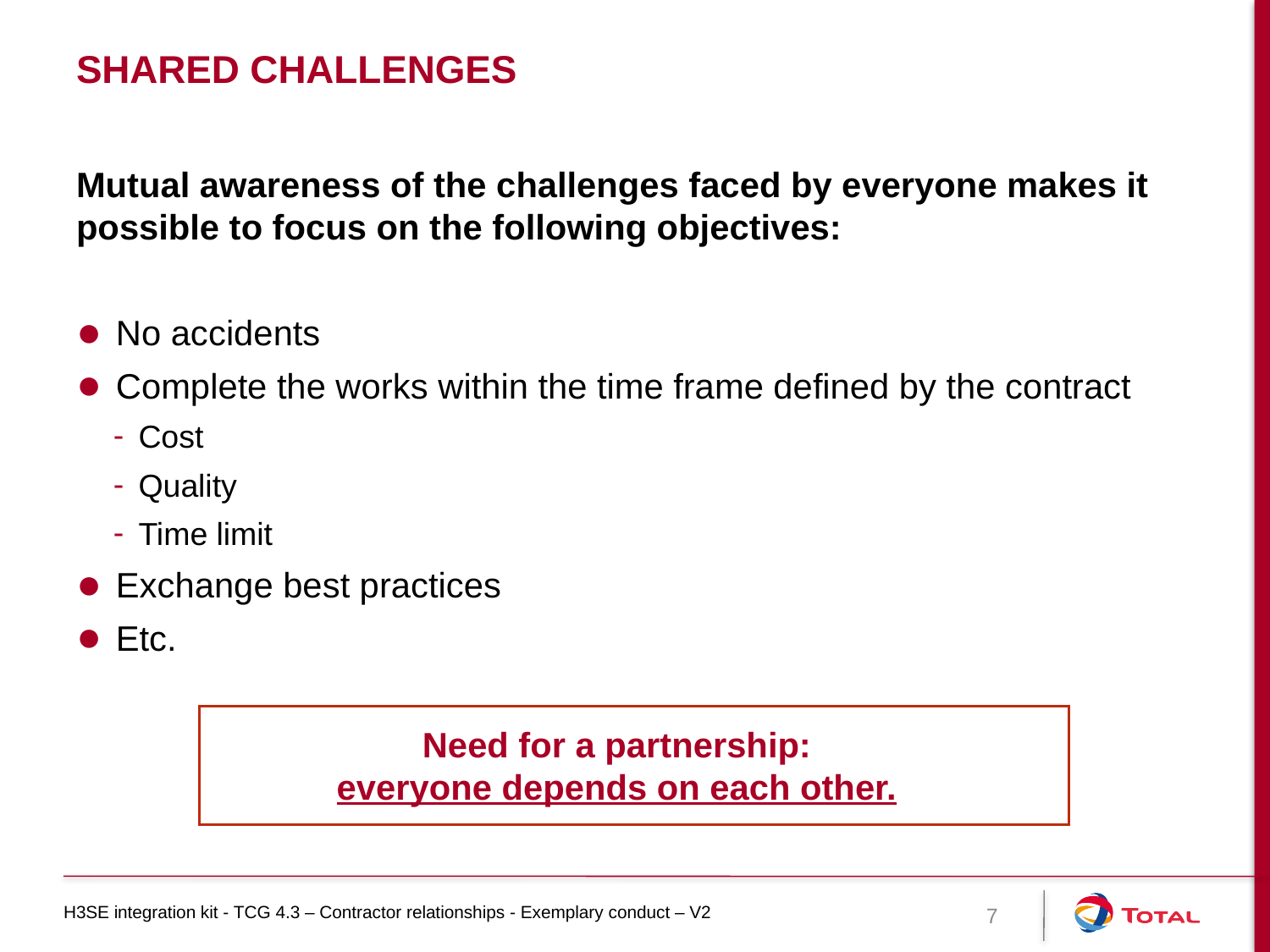

# Shared challenges
Mutual awareness of the challenges faced by everyone makes it possible to focus on the following objectives:

No accidents
Complete the works within the time frame defined by the contract
Cost
Quality
Time limit
Exchange best practices
Etc.

Need for a partnership:
everyone depends on each other.

H3SE integration kit - TCG 4.3 – Contractor relationships - Exemplary conduct – V2
7